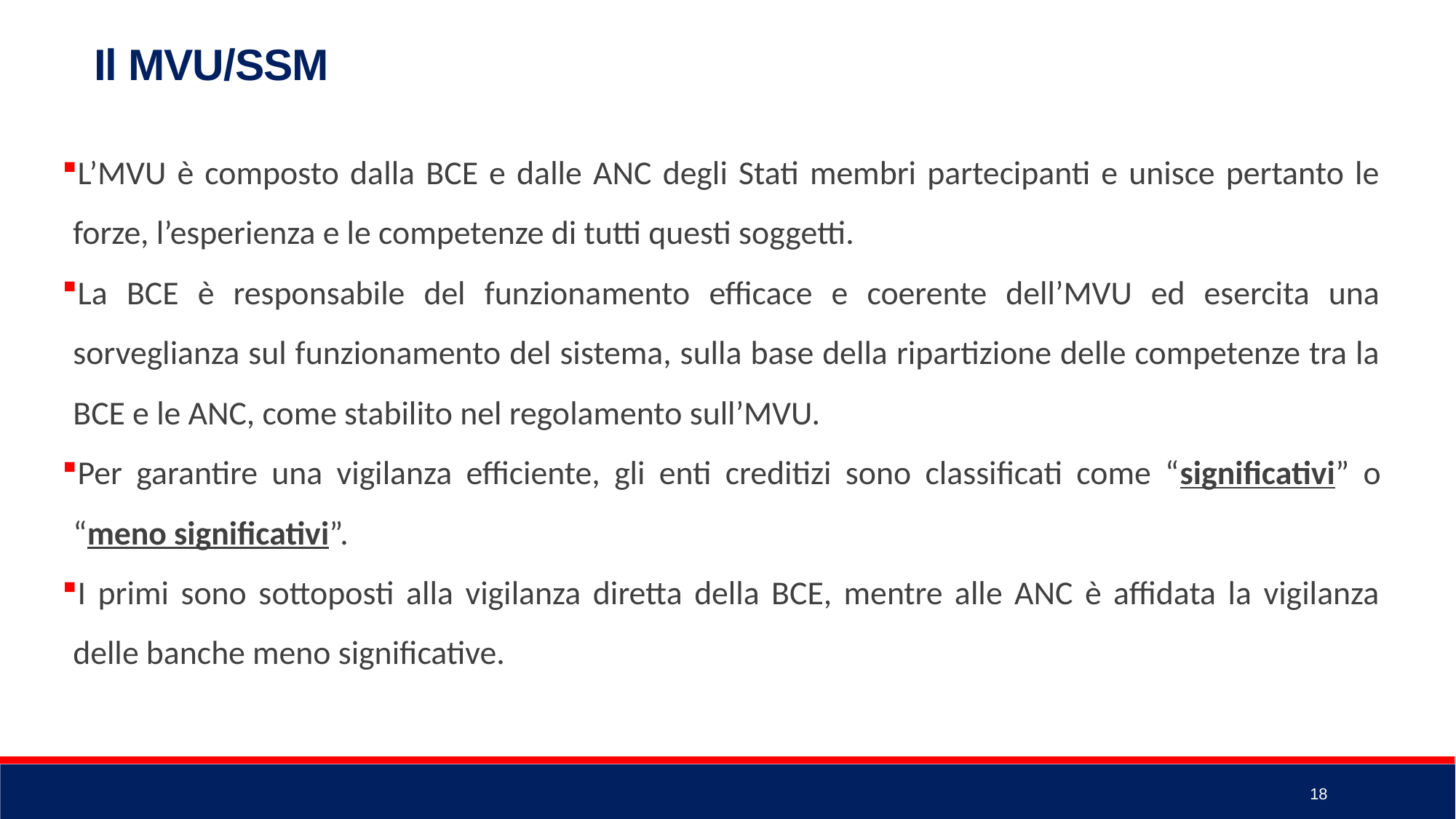

Il MVU/SSM
L’MVU è composto dalla BCE e dalle ANC degli Stati membri partecipanti e unisce pertanto le forze, l’esperienza e le competenze di tutti questi soggetti.
La BCE è responsabile del funzionamento efficace e coerente dell’MVU ed esercita una sorveglianza sul funzionamento del sistema, sulla base della ripartizione delle competenze tra la BCE e le ANC, come stabilito nel regolamento sull’MVU.
Per garantire una vigilanza efficiente, gli enti creditizi sono classificati come “significativi” o “meno significativi”.
I primi sono sottoposti alla vigilanza diretta della BCE, mentre alle ANC è affidata la vigilanza delle banche meno significative.
18